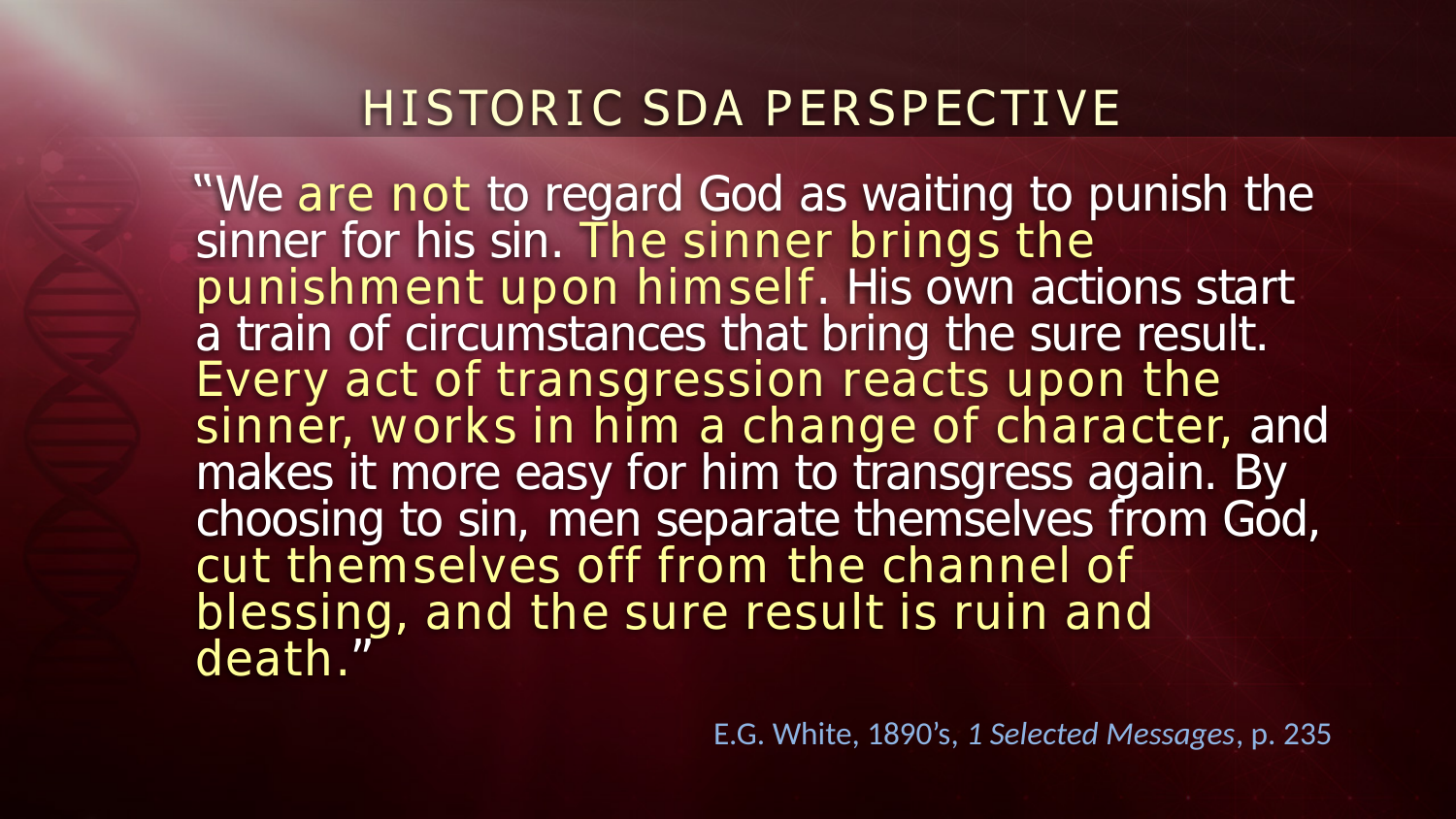

HISTORIC SDA PERSPECTIVE
“We are not to regard God as waiting to punish the sinner for his sin. The sinner brings the punishment upon himself. His own actions start a train of circumstances that bring the sure result. Every act of transgression reacts upon the sinner, works in him a change of character, and makes it more easy for him to transgress again. By choosing to sin, men separate themselves from God, cut themselves off from the channel of blessing, and the sure result is ruin and death.”
E.G. White, 1890’s, 1 Selected Messages, p. 235